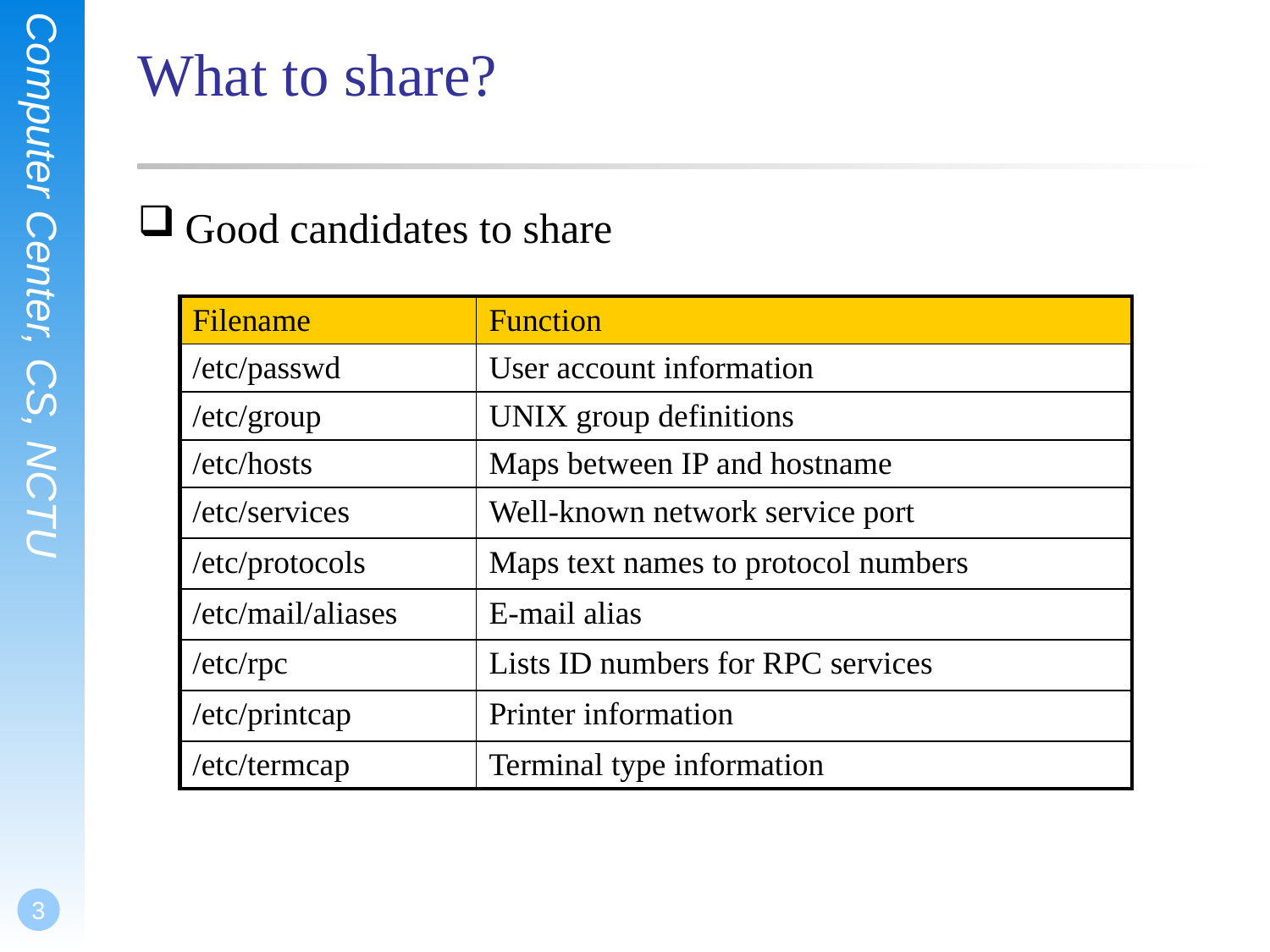

# What to share?
Good candidates to share
| Filename | Function |
| --- | --- |
| /etc/passwd | User account information |
| /etc/group | UNIX group definitions |
| /etc/hosts | Maps between IP and hostname |
| /etc/services | Well-known network service port |
| /etc/protocols | Maps text names to protocol numbers |
| /etc/mail/aliases | E-mail alias |
| /etc/rpc | Lists ID numbers for RPC services |
| /etc/printcap | Printer information |
| /etc/termcap | Terminal type information |